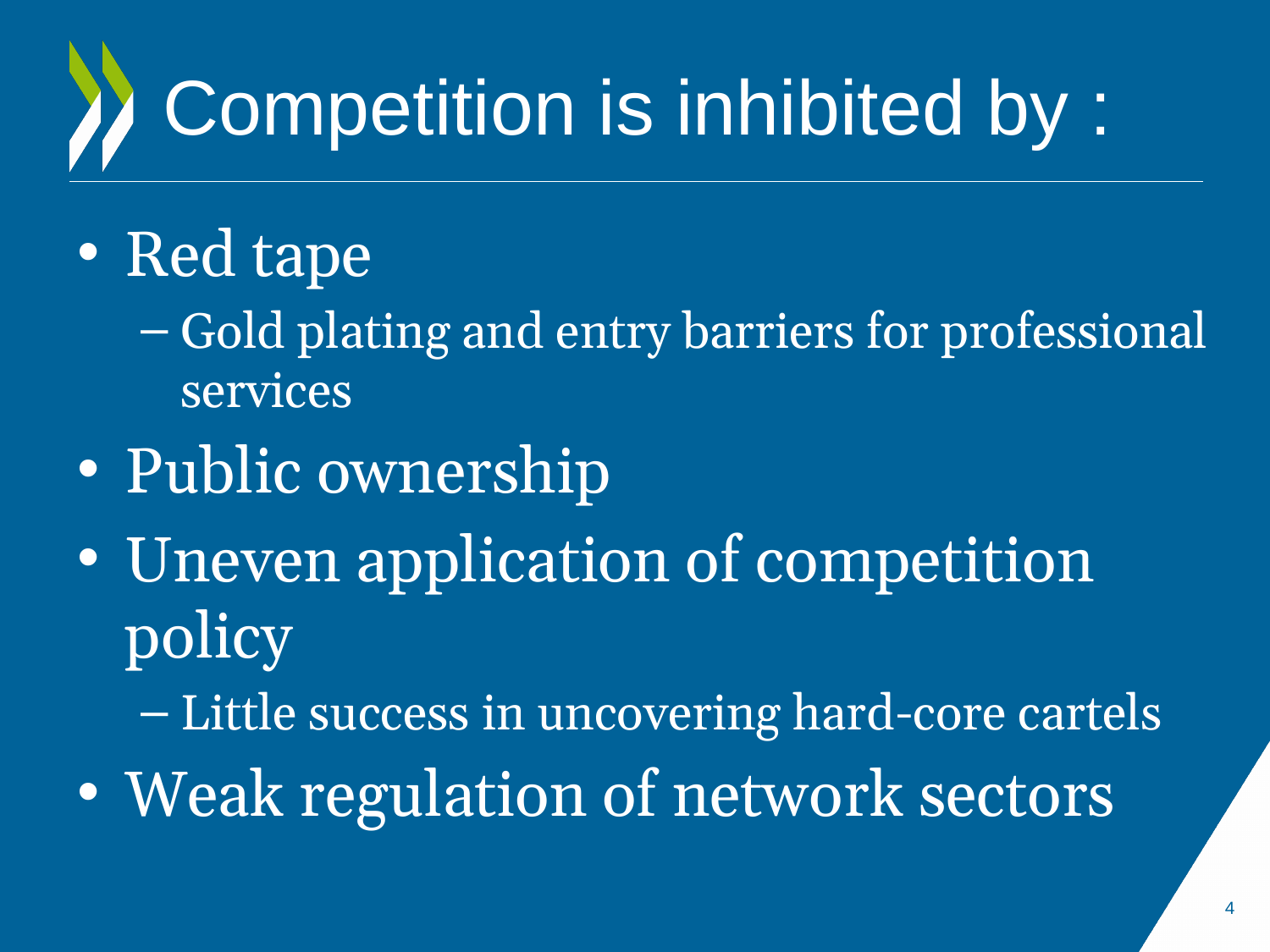

# Competition is inhibited by :
Red tape
Gold plating and entry barriers for professional services
Public ownership
Uneven application of competition policy
Little success in uncovering hard-core cartels
Weak regulation of network sectors

4